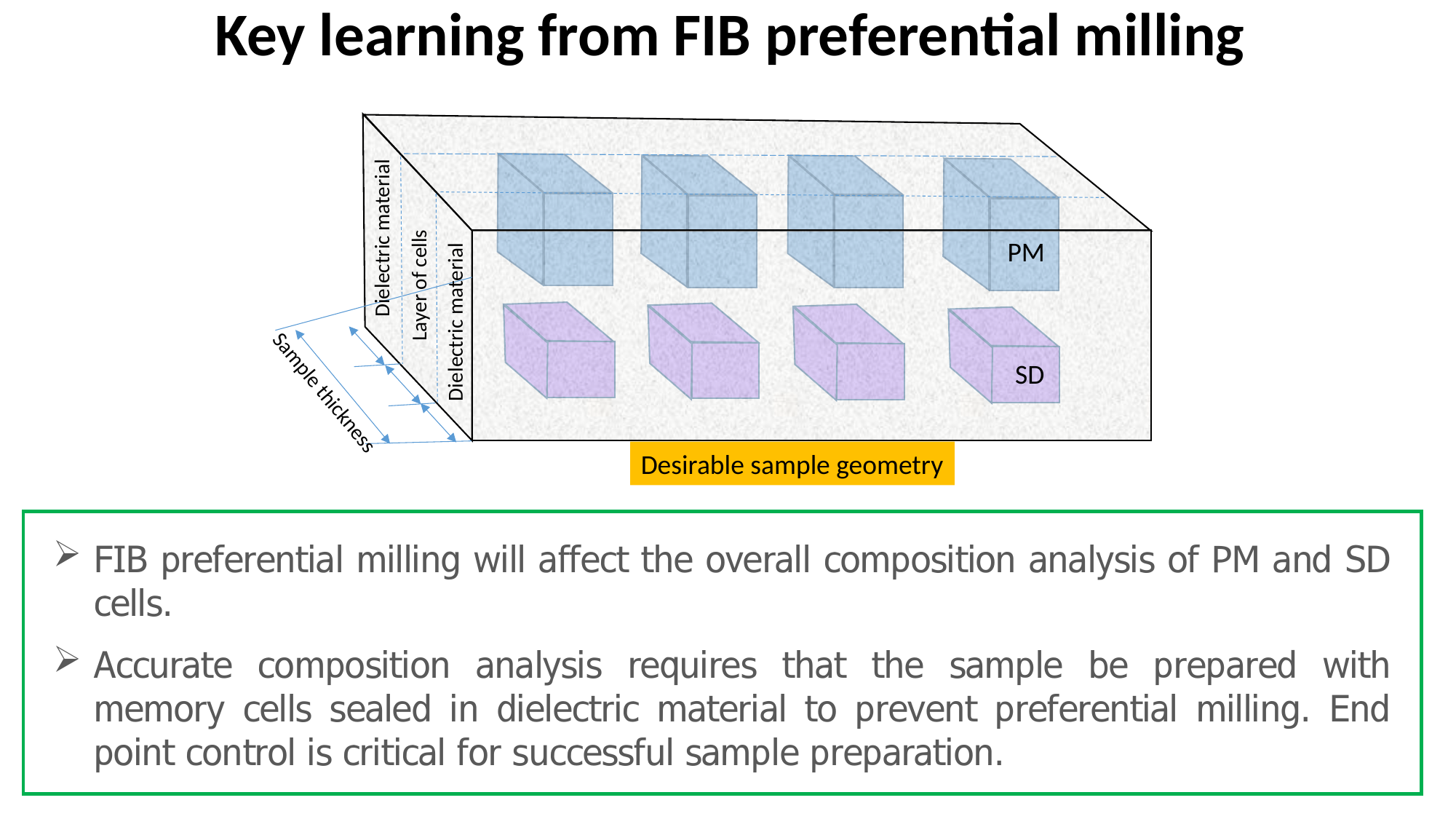

Key learning from FIB preferential milling

Dielectric material
PM

Layer of cells

Dielectric material

SD
Sample thickness
Desirable sample geometry

FIB preferential milling will affect the overall composition analysis of PM and SD cells.

Accurate composition analysis requires that the sample be prepared with memory cells sealed in dielectric material to prevent preferential milling. End point control is critical for successful sample preparation.